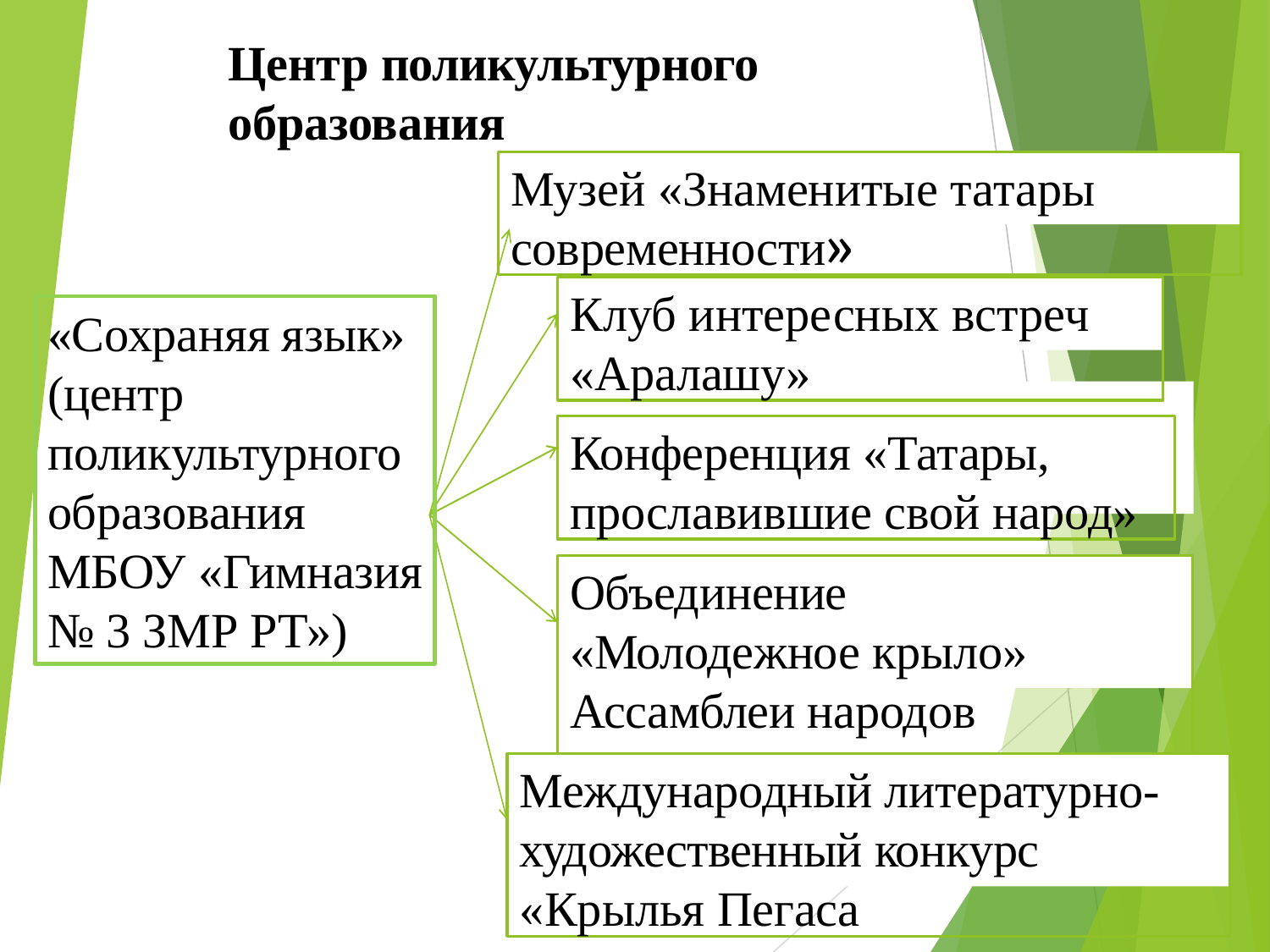

Центр поликультурного образования
Музей «Знаменитые татары современности»

Клуб интересных встреч «Аралашу»

«Сохраняя язык»
(центр поликультурного образования МБОУ «Гимназия № 3 ЗМР РТ»)

Конференция «Татары, прославившие свой народ»
Объединение «Молодежное крыло» Ассамблеи народов Татарстана

Международный литературно- художественный конкурс «Крылья Пегаса